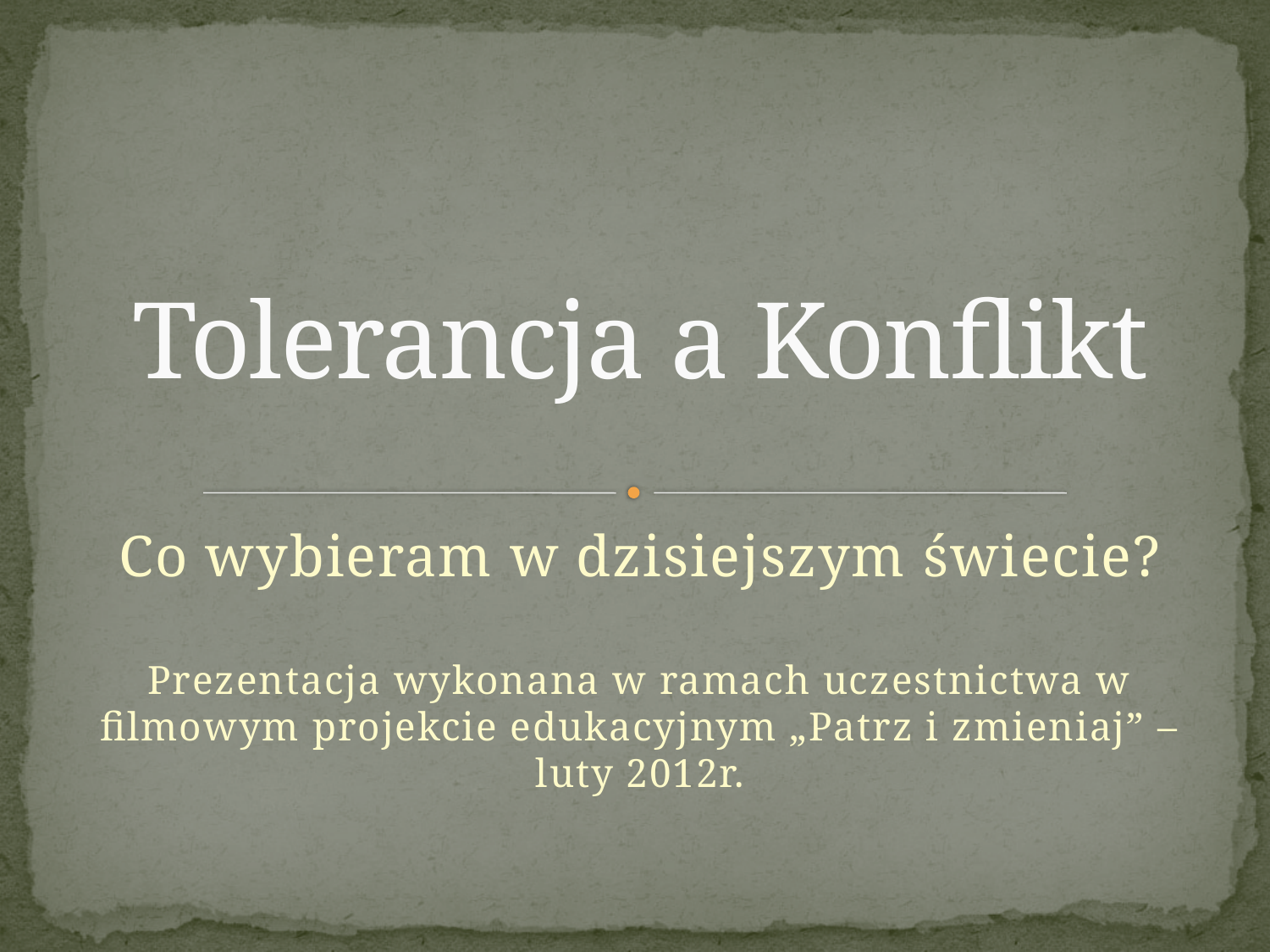

# Tolerancja a Konflikt
Co wybieram w dzisiejszym świecie?

Prezentacja wykonana w ramach uczestnictwa w filmowym projekcie edukacyjnym „Patrz i zmieniaj” – luty 2012r.